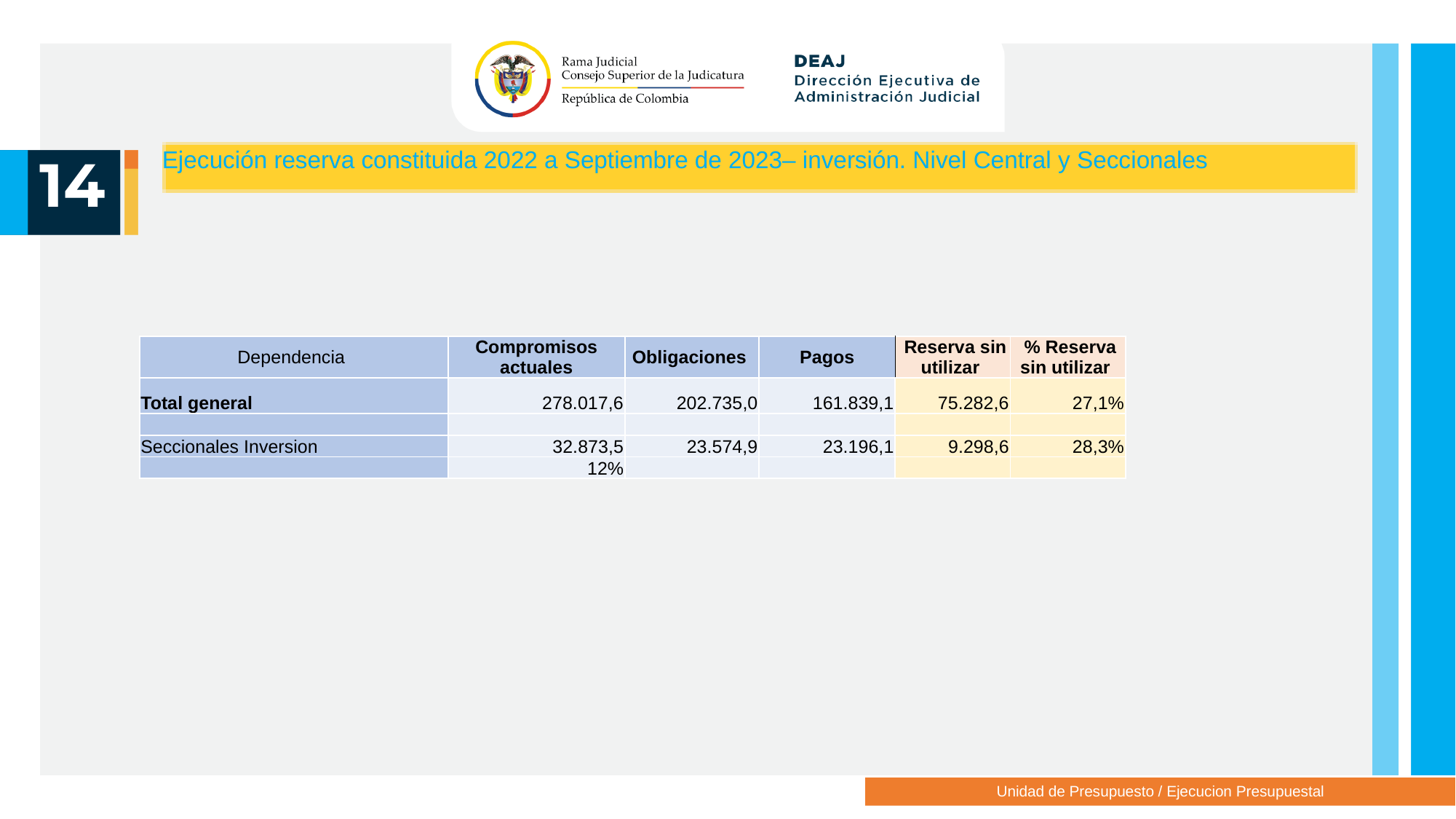

Ejecución reserva constituida 2022 a Septiembre de 2023– inversión. Nivel Central y Seccionales
14
| Dependencia | Compromisos actuales | Obligaciones | Pagos | Reserva sin utilizar | % Reserva sin utilizar |
| --- | --- | --- | --- | --- | --- |
| Total general | 278.017,6 | 202.735,0 | 161.839,1 | 75.282,6 | 27,1% |
|  |  |  |  |  |  |
| Seccionales Inversion | 32.873,5 | 23.574,9 | 23.196,1 | 9.298,6 | 28,3% |
|  | 12% |  |  |  |  |
Unidad de Presupuesto / Ejecucion Presupuestal